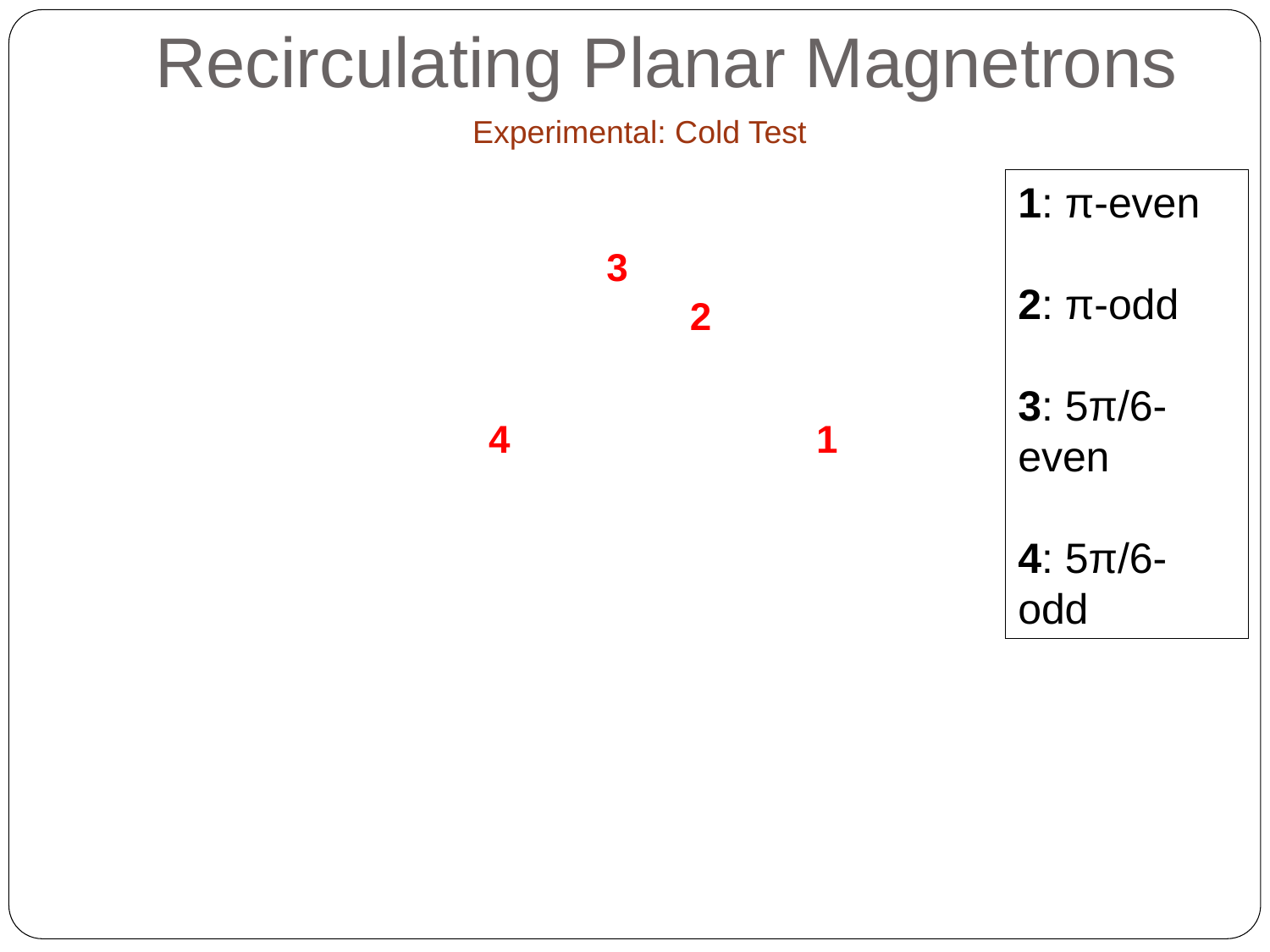

Recirculating Planar Magnetrons
Experimental: Cold Test

1: π-even

2: π-odd

3: 5π/6-even

4: 5π/6-odd
3
2
4
1